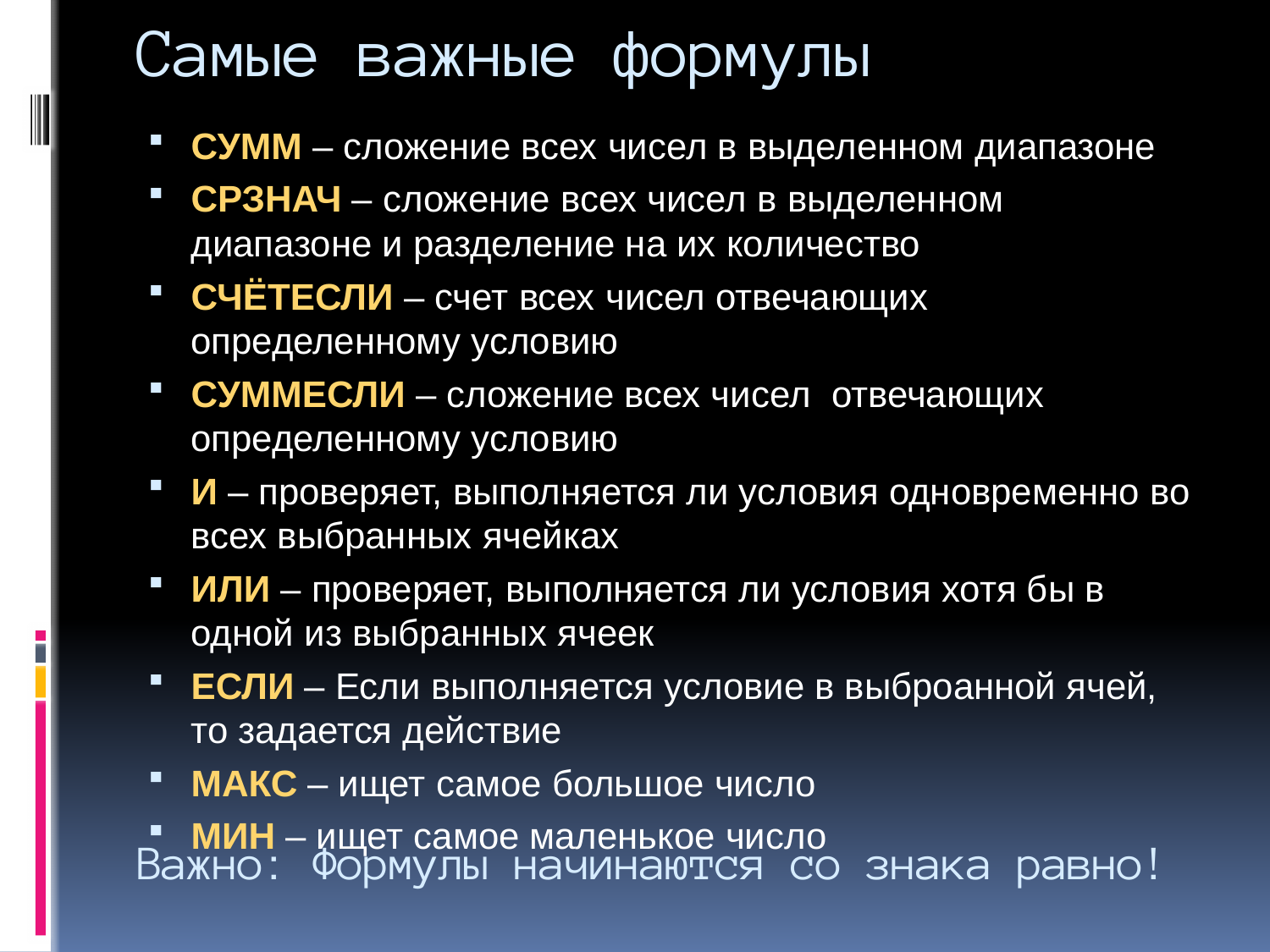

# Самые важные формулы
СУММ – сложение всех чисел в выделенном диапазоне
СРЗНАЧ – сложение всех чисел в выделенном диапазоне и разделение на их количество
СЧЁТЕСЛИ – счет всех чисел отвечающих определенному условию
СУММЕСЛИ – сложение всех чисел  отвечающих определенному условию
И – проверяет, выполняется ли условия одновременно во всех выбранных ячейках
ИЛИ – проверяет, выполняется ли условия хотя бы в одной из выбранных ячеек
ЕСЛИ – Если выполняется условие в выброанной ячей, то задается действие
МАКС – ищет самое большое число
МИН – ищет самое маленькое число
Важно: Формулы начинаются со знака равно!